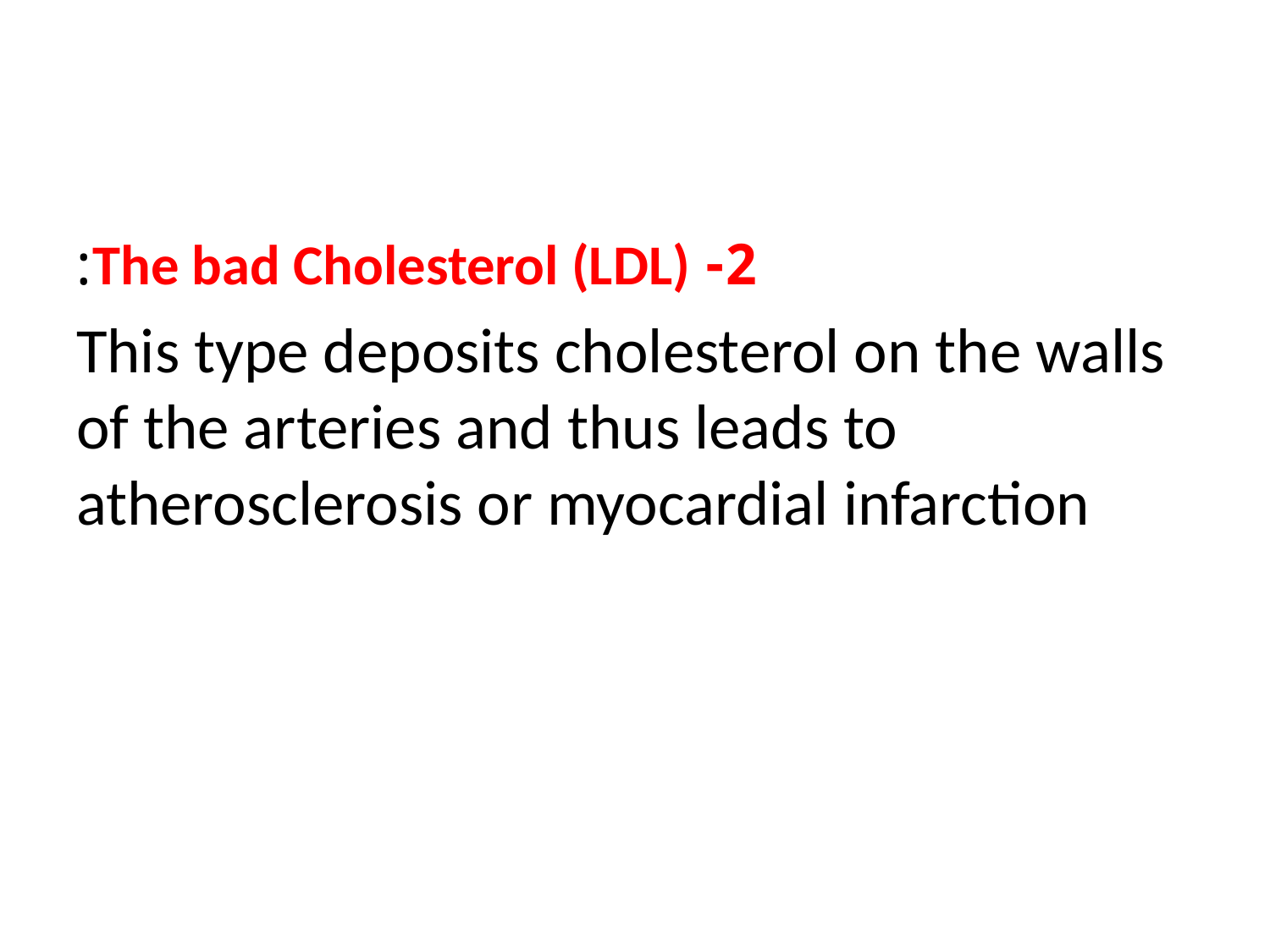

2- The bad Cholesterol (LDL):
This type deposits cholesterol on the walls of the arteries and thus leads to atherosclerosis or myocardial infarction